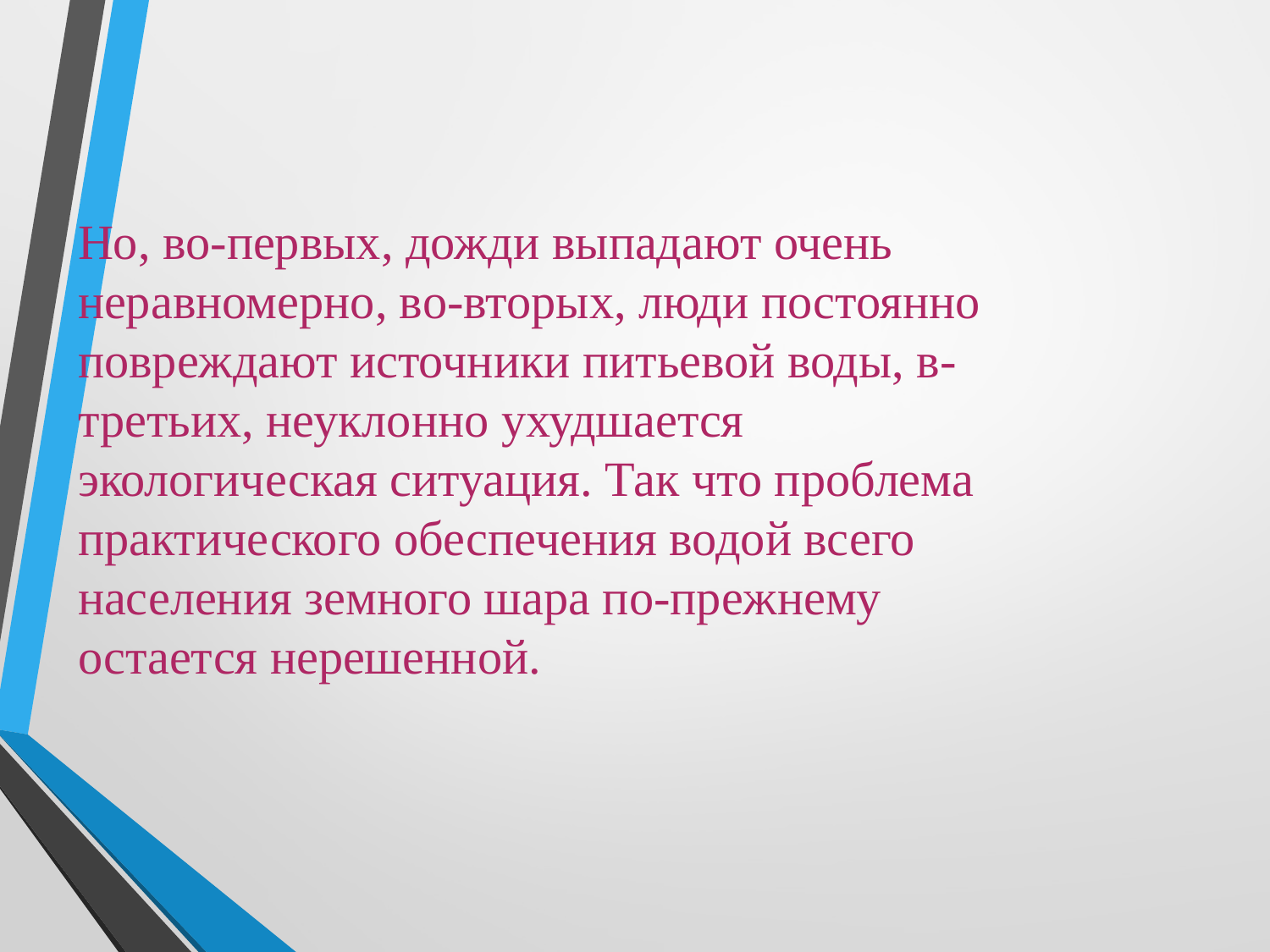

Но, во-первых, дожди выпадают очень
неравномерно, во-вторых, люди постоянно
повреждают источники питьевой воды, в-
третьих, неуклонно ухудшается
экологическая ситуация. Так что проблема
практического обеспечения водой всего
населения земного шара по-прежнему
остается нерешенной.